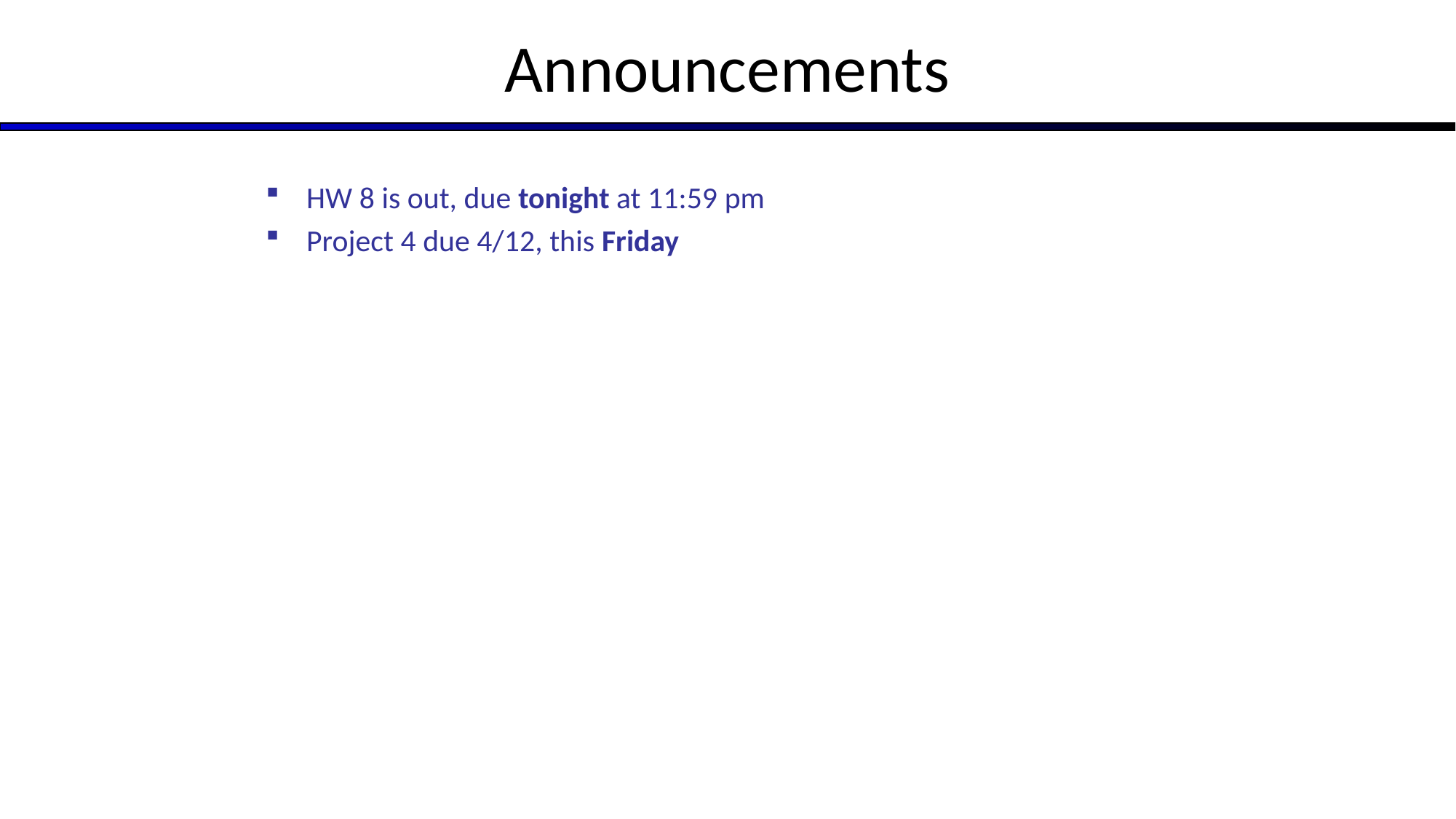

# Announcements
HW 8 is out, due tonight at 11:59 pm
Project 4 due 4/12, this Friday